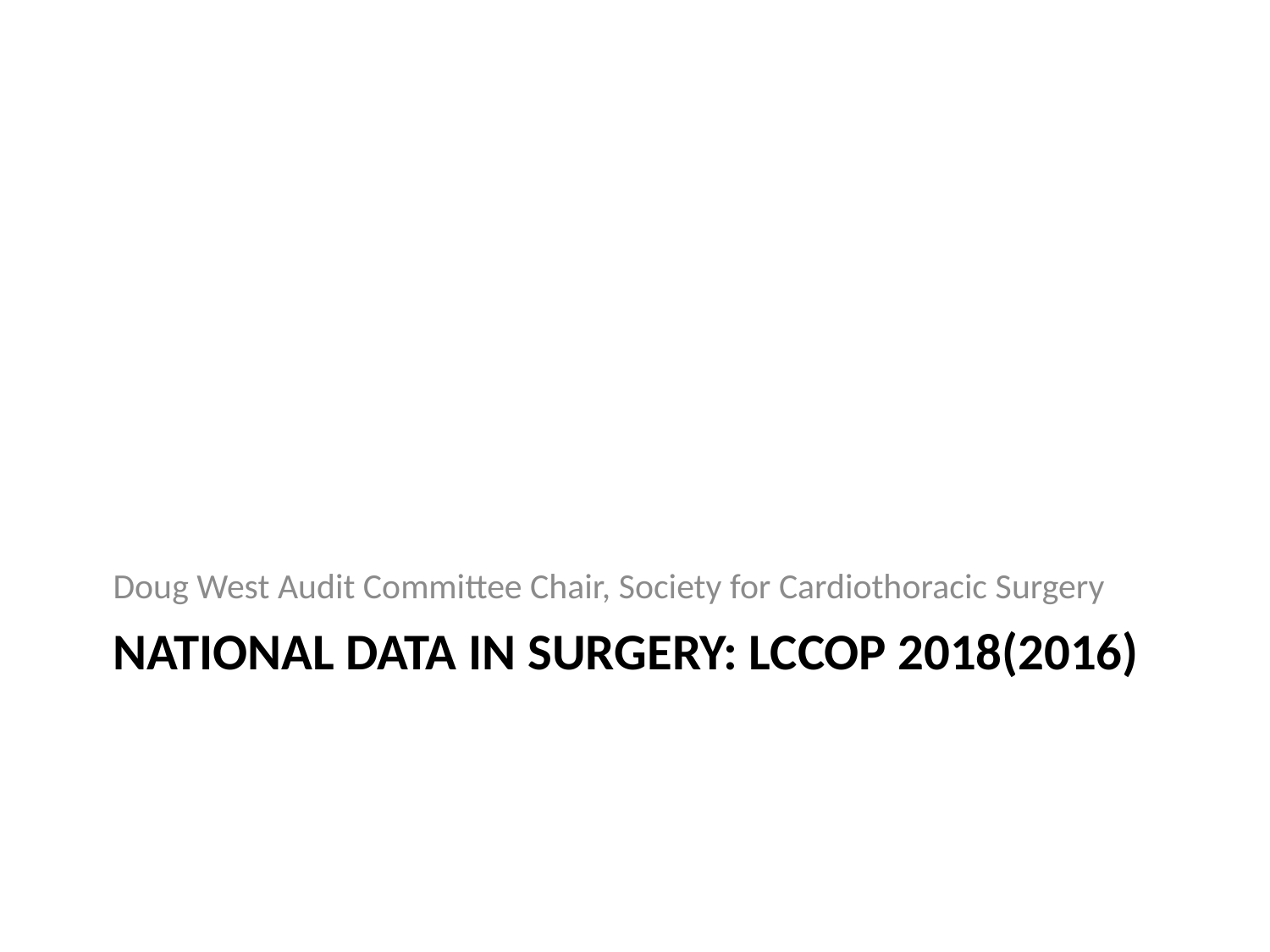

Doug West Audit Committee Chair, Society for Cardiothoracic Surgery
# National data in surgery: LCCOP 2018(2016)